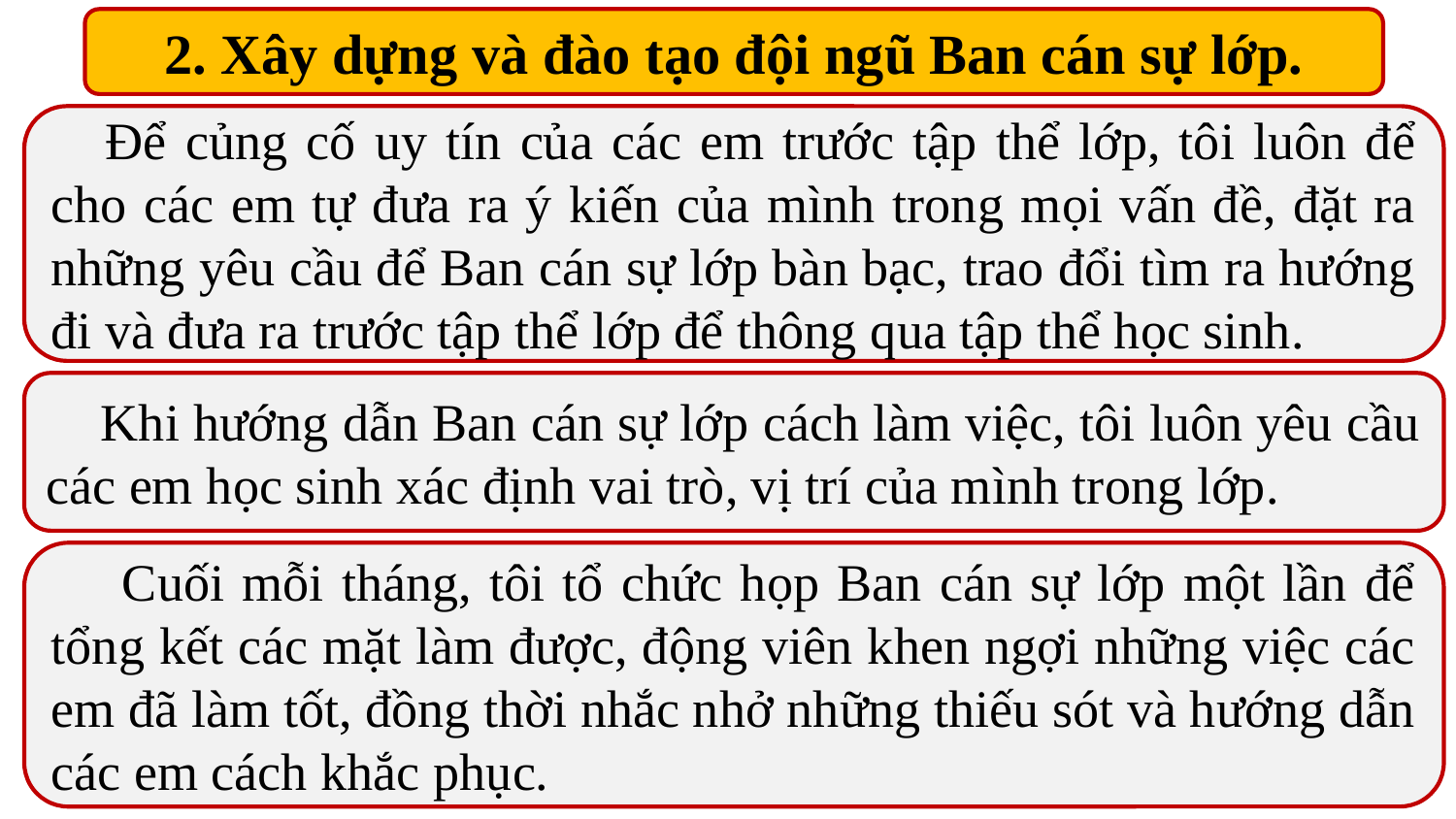

2. Xây dựng và đào tạo đội ngũ Ban cán sự lớp.
Để củng cố uy tín của các em trước tập thể lớp, tôi luôn để cho các em tự đưa ra ý kiến của mình trong mọi vấn đề, đặt ra những yêu cầu để Ban cán sự lớp bàn bạc, trao đổi tìm ra hướng đi và đưa ra trước tập thể lớp để thông qua tập thể học sinh.
Khi hướng dẫn Ban cán sự lớp cách làm việc, tôi luôn yêu cầu các em học sinh xác định vai trò, vị trí của mình trong lớp.
    Cuối mỗi tháng, tôi tổ chức họp Ban cán sự lớp một lần để tổng kết các mặt làm được, động viên khen ngợi những việc các em đã làm tốt, đồng thời nhắc nhở những thiếu sót và hướng dẫn các em cách khắc phục.